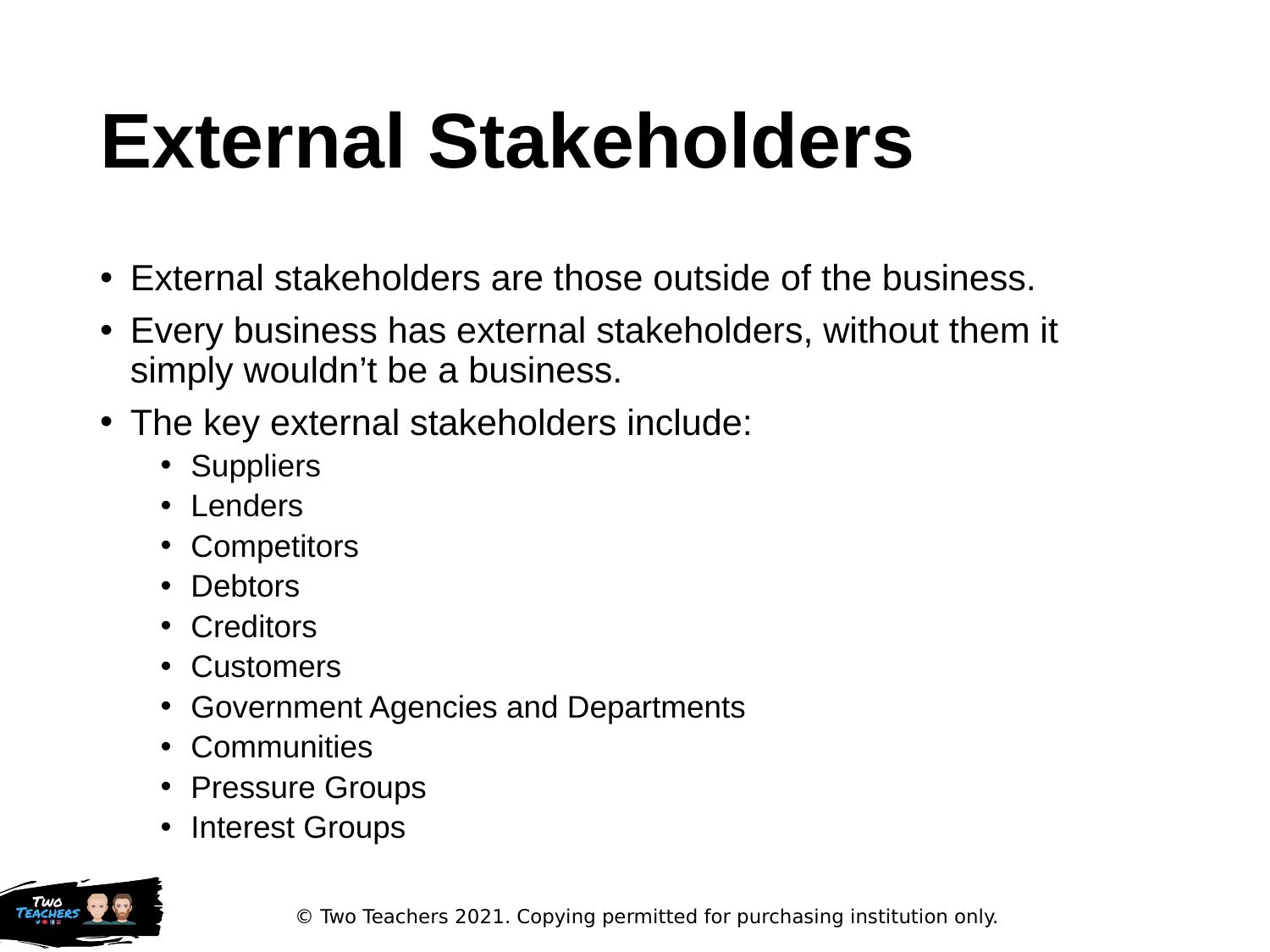

# External Stakeholders
External stakeholders are those outside of the business.
Every business has external stakeholders, without them it simply wouldn’t be a business.
The key external stakeholders include:
Suppliers
Lenders
Competitors
Debtors
Creditors
Customers
Government Agencies and Departments
Communities
Pressure Groups
Interest Groups